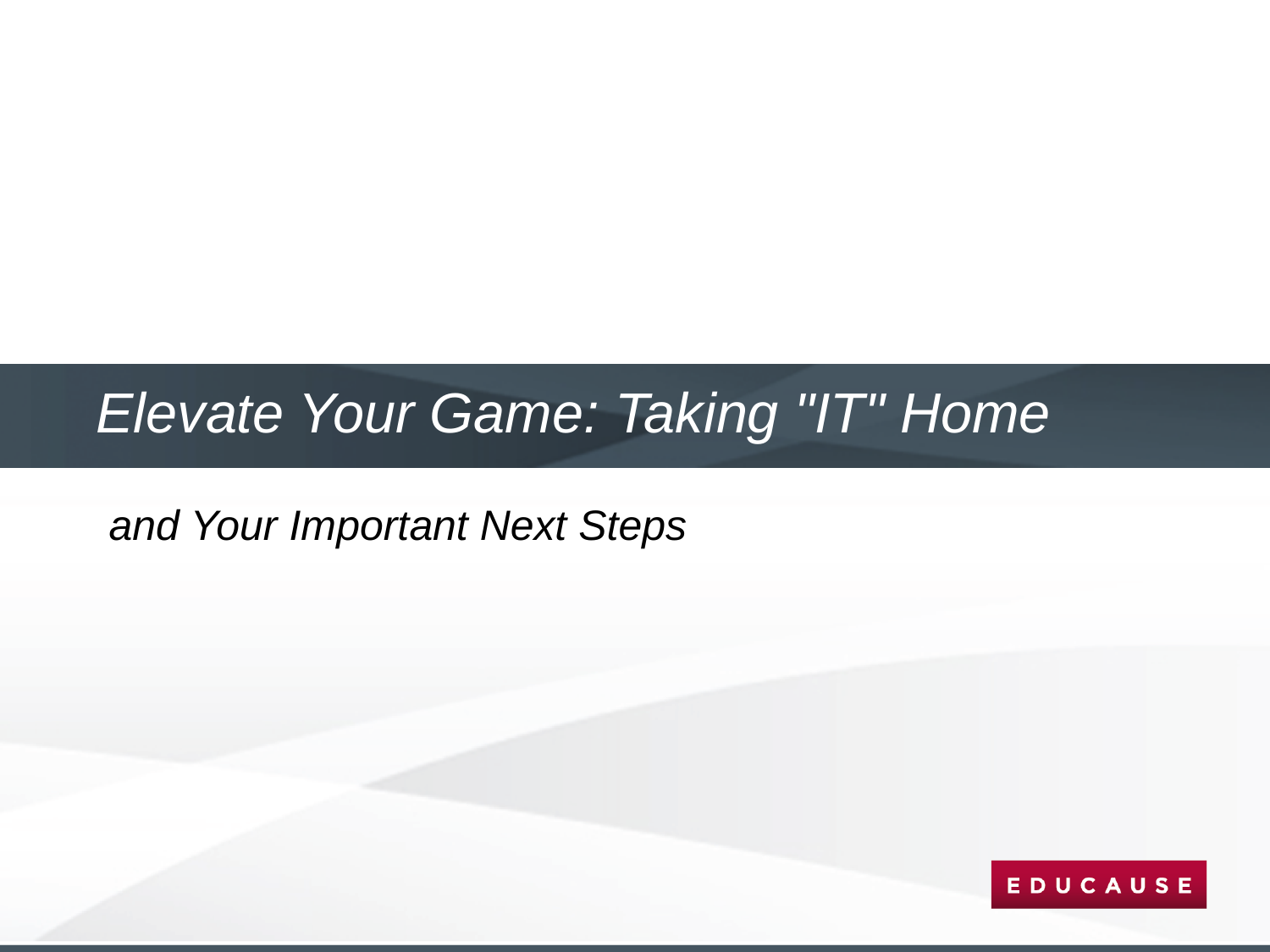

Elevate Your Game: Taking "IT" Home
and Your Important Next Steps